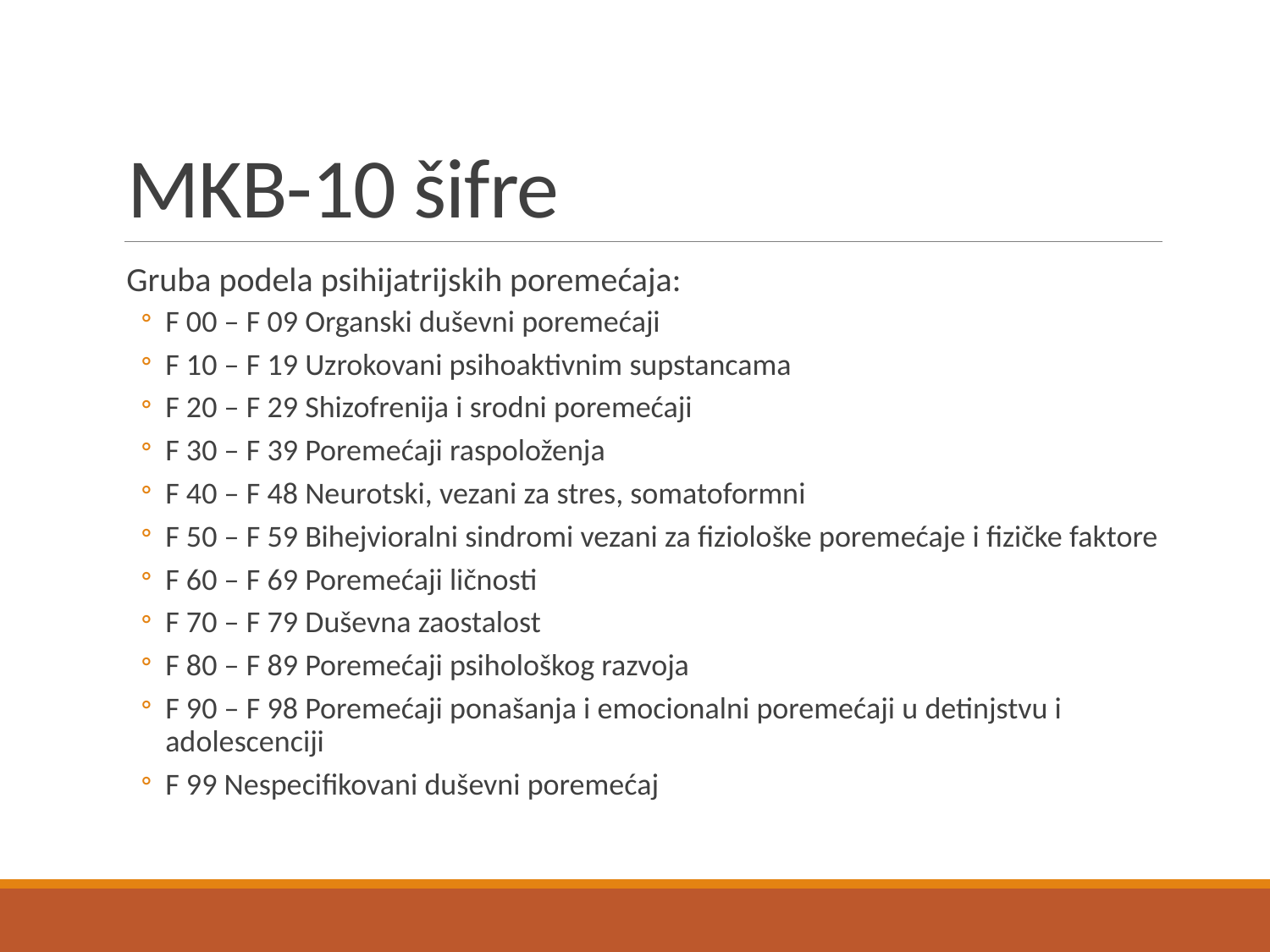

# MKB-10 šifre
Gruba podela psihijatrijskih poremećaja:
F 00 – F 09 Organski duševni poremećaji
F 10 – F 19 Uzrokovani psihoaktivnim supstancama
F 20 – F 29 Shizofrenija i srodni poremećaji
F 30 – F 39 Poremećaji raspoloženja
F 40 – F 48 Neurotski, vezani za stres, somatoformni
F 50 – F 59 Bihejvioralni sindromi vezani za fiziološke poremećaje i fizičke faktore
F 60 – F 69 Poremećaji ličnosti
F 70 – F 79 Duševna zaostalost
F 80 – F 89 Poremećaji psihološkog razvoja
F 90 – F 98 Poremećaji ponašanja i emocionalni poremećaji u detinjstvu i adolescenciji
F 99 Nespecifikovani duševni poremećaj